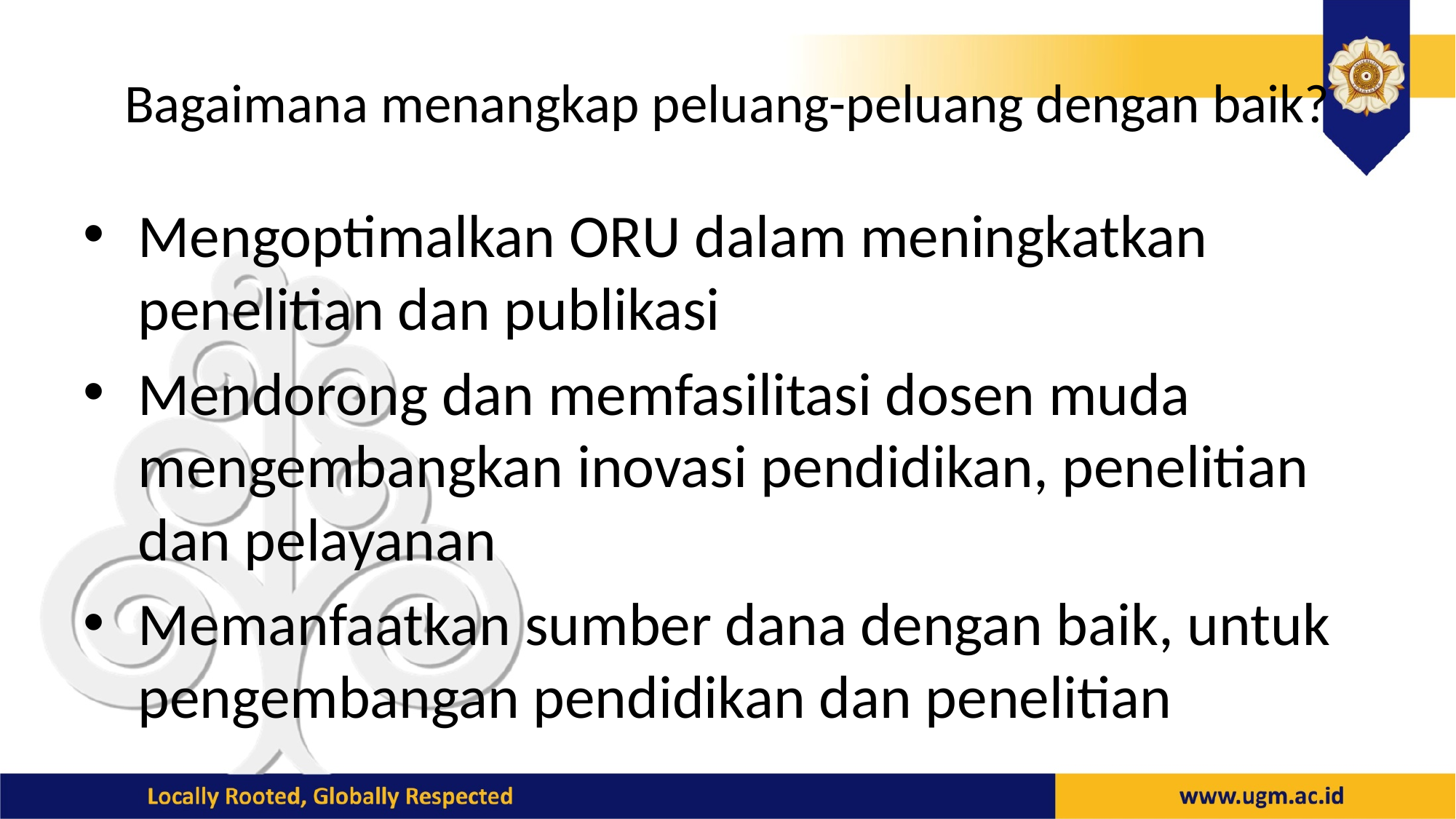

# Bagaimana menangkap peluang-peluang dengan baik?
Mengoptimalkan ORU dalam meningkatkan penelitian dan publikasi
Mendorong dan memfasilitasi dosen muda mengembangkan inovasi pendidikan, penelitian dan pelayanan
Memanfaatkan sumber dana dengan baik, untuk pengembangan pendidikan dan penelitian